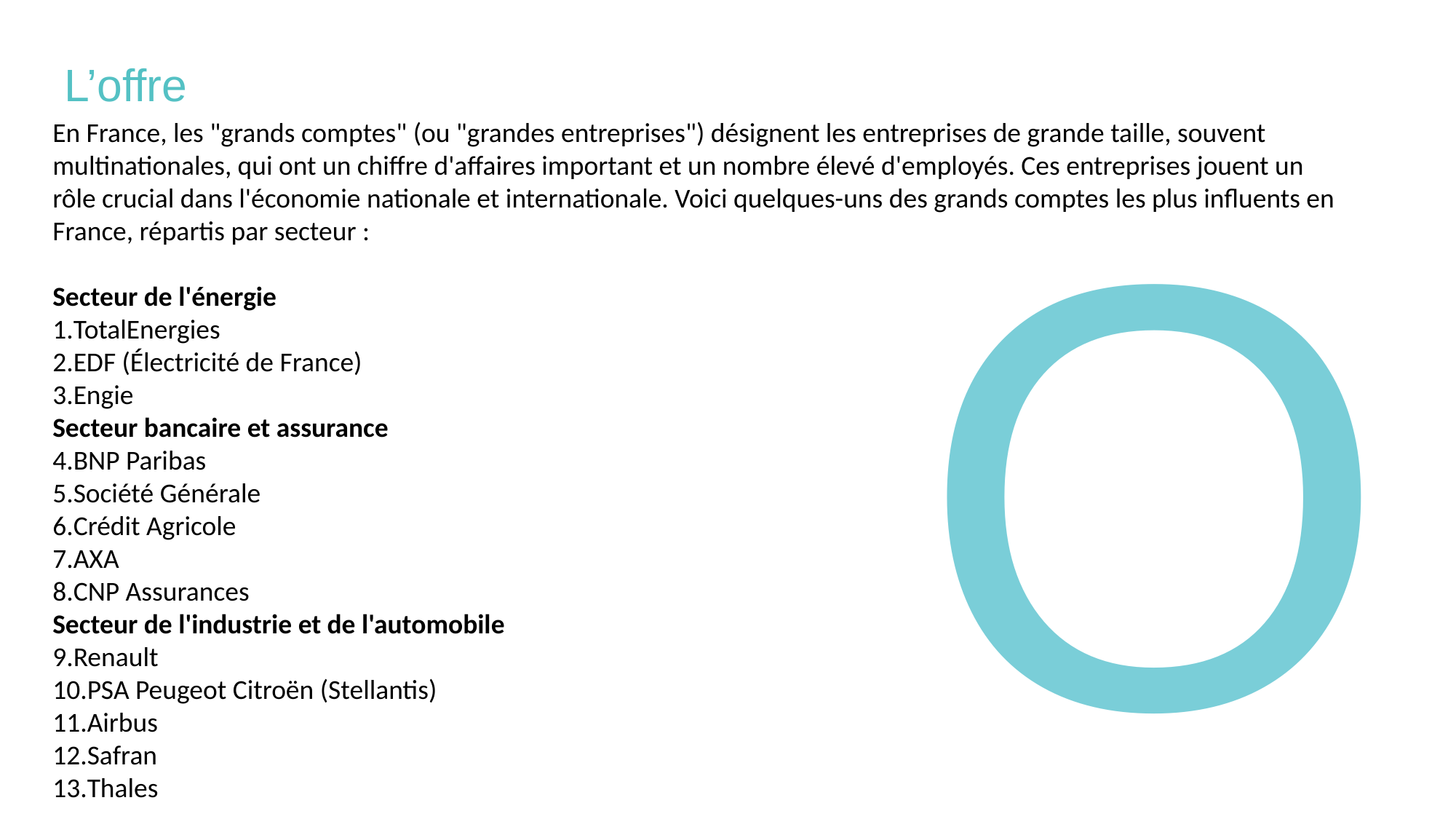

# L’offre
O
En France, les "grands comptes" (ou "grandes entreprises") désignent les entreprises de grande taille, souvent multinationales, qui ont un chiffre d'affaires important et un nombre élevé d'employés. Ces entreprises jouent un rôle crucial dans l'économie nationale et internationale. Voici quelques-uns des grands comptes les plus influents en France, répartis par secteur :

Secteur de l'énergie
TotalEnergies
EDF (Électricité de France)
Engie
Secteur bancaire et assurance
BNP Paribas
Société Générale
Crédit Agricole
AXA
CNP Assurances
Secteur de l'industrie et de l'automobile
Renault
PSA Peugeot Citroën (Stellantis)
Airbus
Safran
Thales